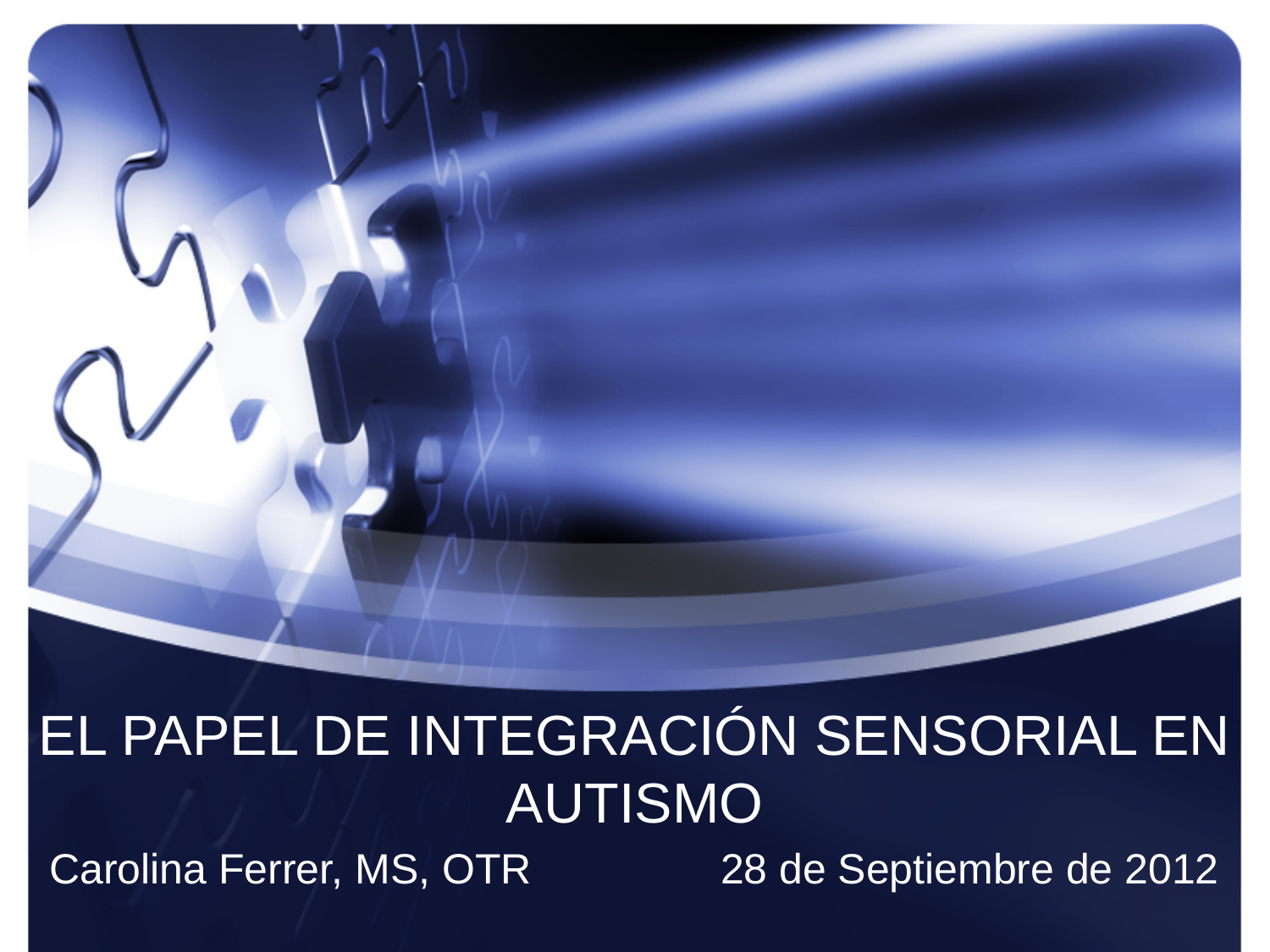

# EL PAPEL DE INTEGRACIÓN SENSORIAL EN AUTISMO
Carolina Ferrer, MS, OTR                28 de Septiembre de 2012